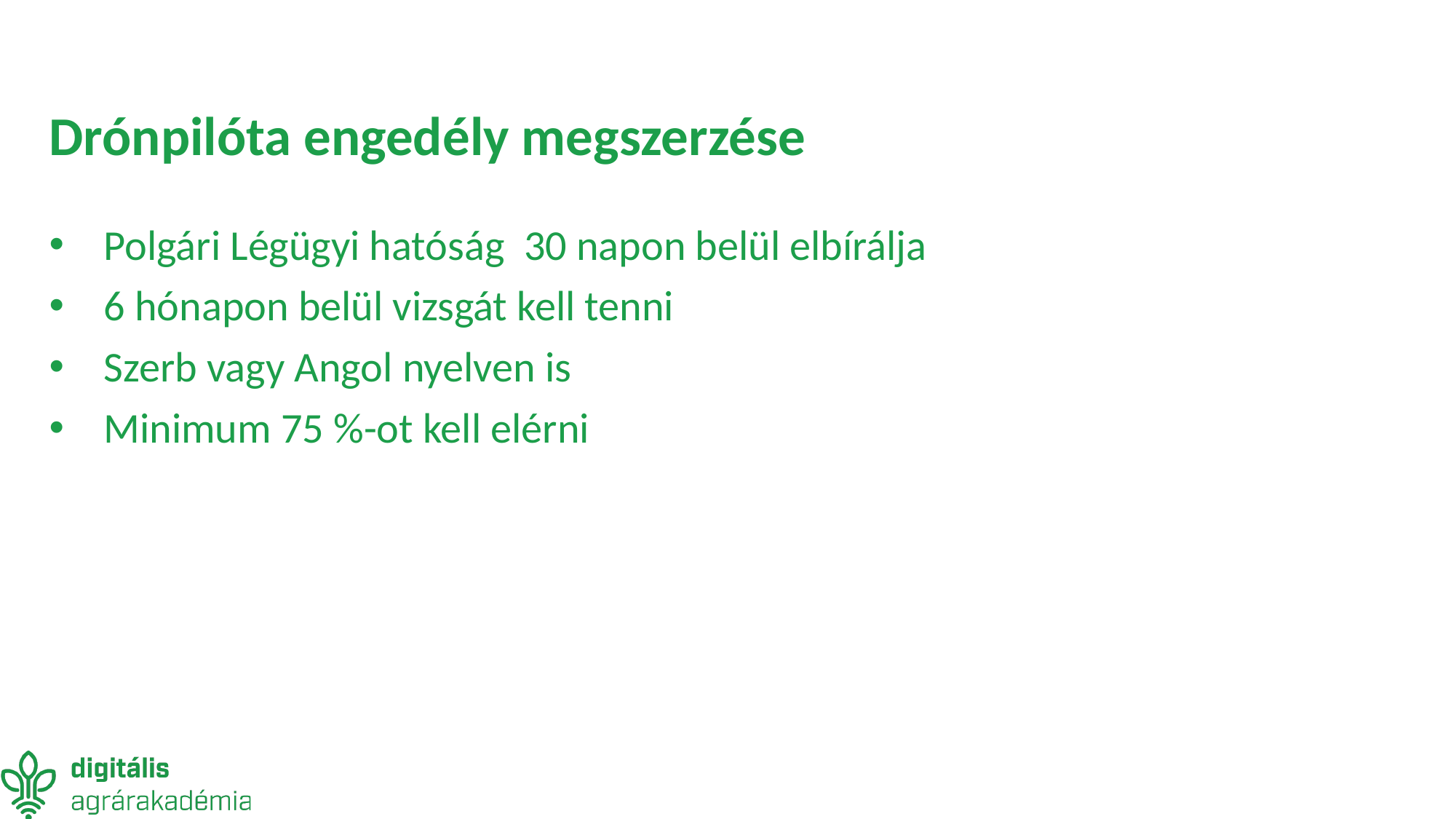

# Drónpilóta engedély megszerzése

Polgári Légügyi hatóság  30 napon belül elbírálja
6 hónapon belül vizsgát kell tenni
Szerb vagy Angol nyelven is
Minimum 75 %-ot kell elérni